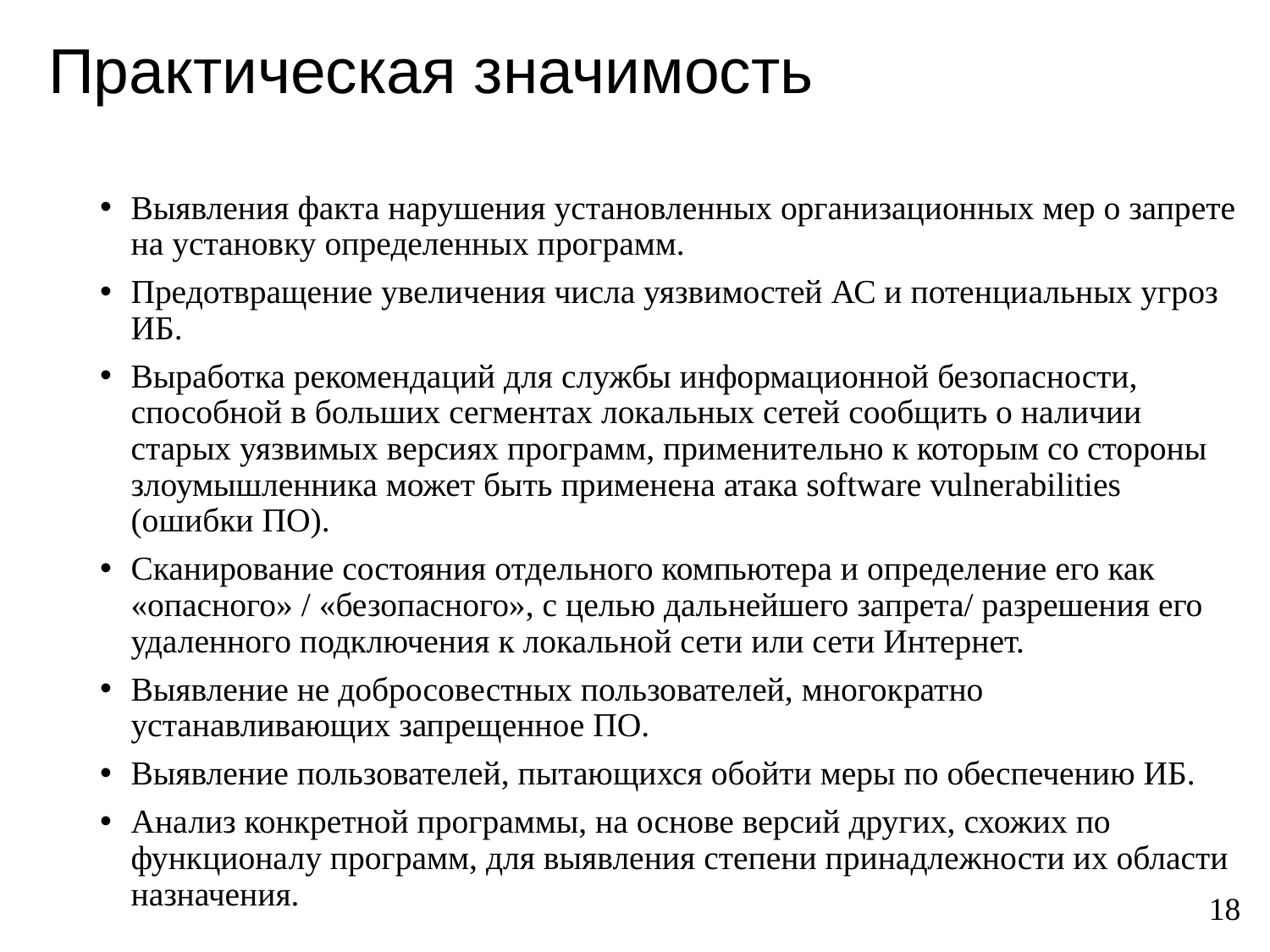

# Практическая значимость
Выявления факта нарушения установленных организационных мер о запрете на установку определенных программ.
Предотвращение увеличения числа уязвимостей АС и потенциальных угроз ИБ.
Выработка рекомендаций для службы информационной безопасности, способной в больших сегментах локальных сетей сообщить о наличии старых уязвимых версиях программ, применительно к которым со стороны злоумышленника может быть применена атака software vulnerabilities (ошибки ПО).
Сканирование состояния отдельного компьютера и определение его как «опасного» / «безопасного», с целью дальнейшего запрета/ разрешения его удаленного подключения к локальной сети или сети Интернет.
Выявление не добросовестных пользователей, многократно устанавливающих запрещенное ПО.
Выявление пользователей, пытающихся обойти меры по обеспечению ИБ.
Анализ конкретной программы, на основе версий других, схожих по функционалу программ, для выявления степени принадлежности их области назначения.
18